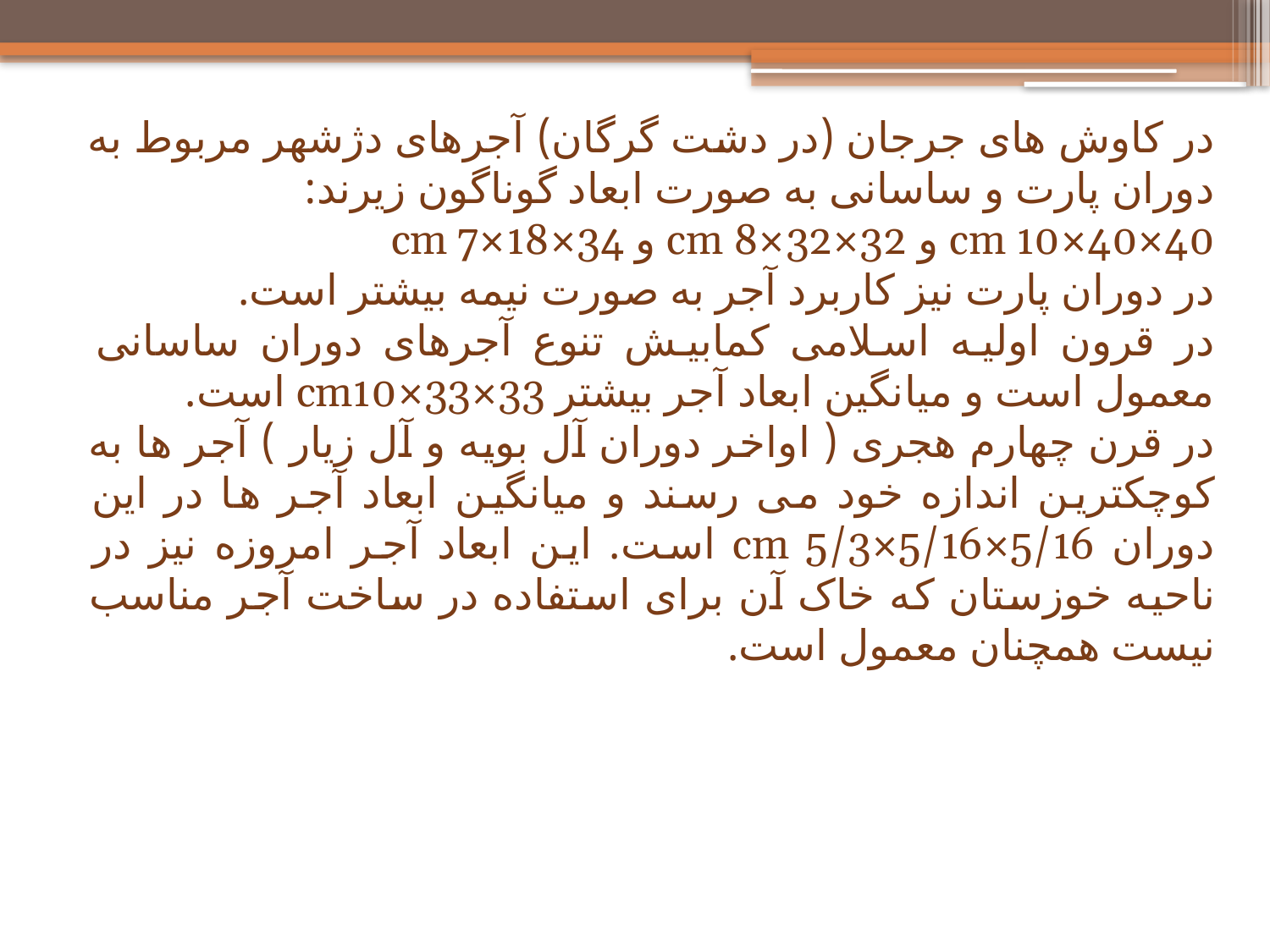

در کاوش های جرجان (در دشت گرگان) آجرهای دژشهر مربوط به دوران پارت و ساسانی به صورت ابعاد گوناگون زیرند:
cm 10×40×40 و cm 8×32×32 و cm 7×18×34
در دوران پارت نیز کاربرد آجر به صورت نیمه بیشتر است.
در قرون اولیه اسلامی کمابیش تنوع آجرهای دوران ساسانی معمول است و میانگین ابعاد آجر بیشتر cm10×33×33 است.
در قرن چهارم هجری ( اواخر دوران آل بویه و آل زیار ) آجر ها به کوچکترین اندازه خود می رسند و میانگین ابعاد آجر ها در این دوران cm 5/3×5/16×5/16 است. این ابعاد آجر امروزه نیز در ناحیه خوزستان که خاک آن برای استفاده در ساخت آجر مناسب نیست همچنان معمول است.